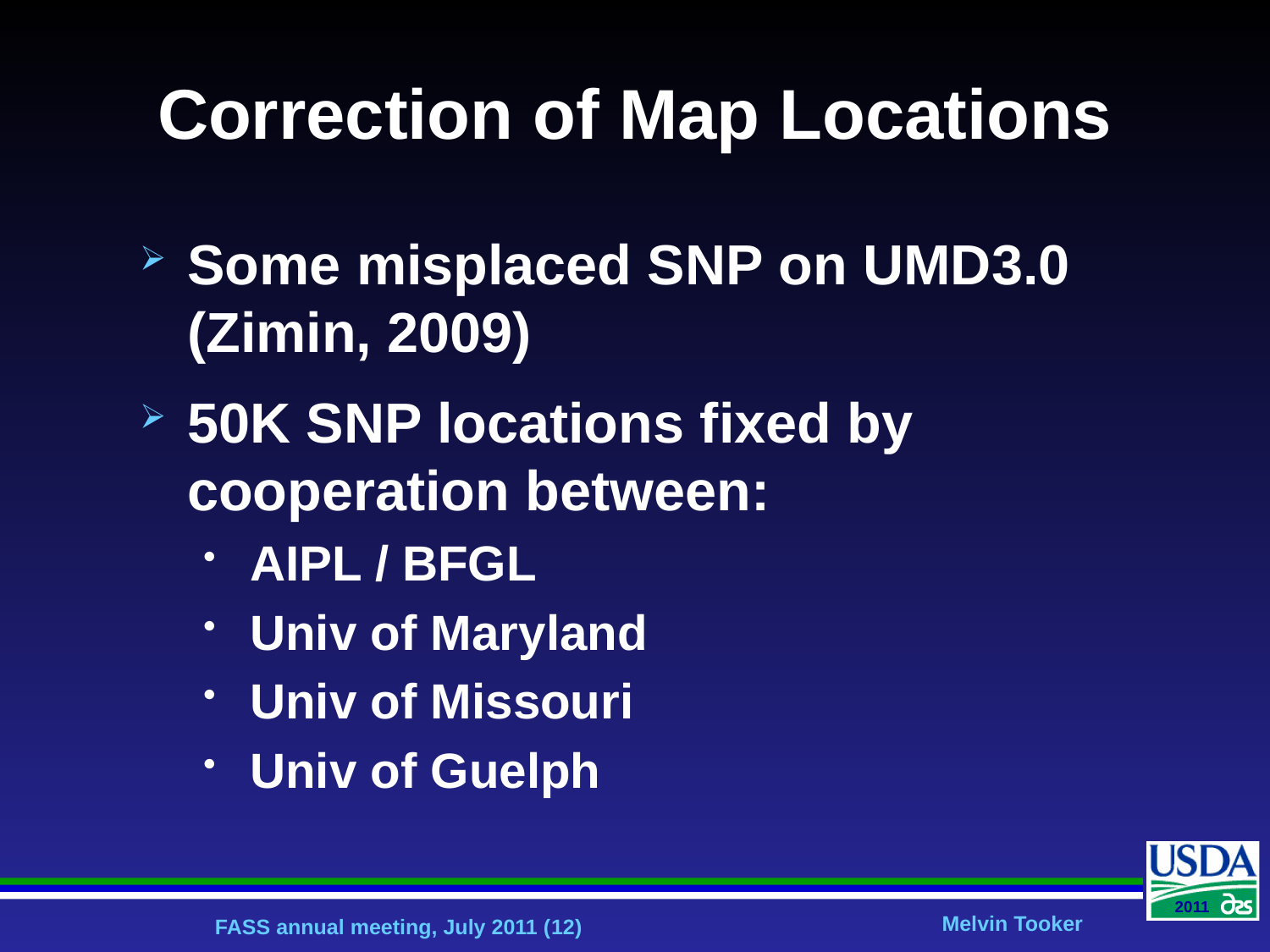

# Correction of Map Locations
Some misplaced SNP on UMD3.0 (Zimin, 2009)
50K SNP locations fixed by cooperation between:
AIPL / BFGL
Univ of Maryland
Univ of Missouri
Univ of Guelph